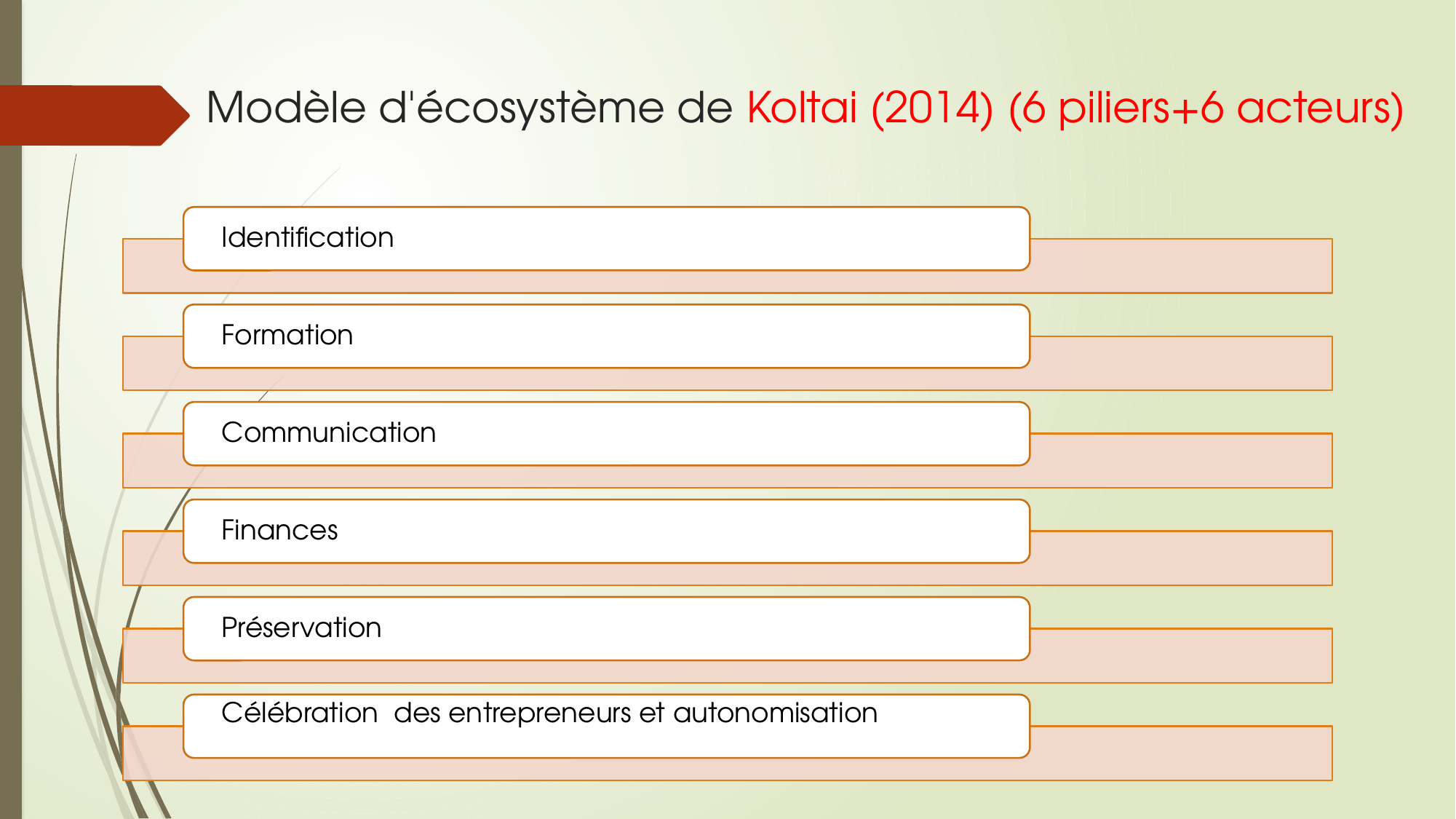

# Modèle d'écosystème de Koltai (2014) (6 piliers+6 acteurs)
Identification
Formation
Communication
Finances
Préservation
Célébration  des entrepreneurs et autonomisation